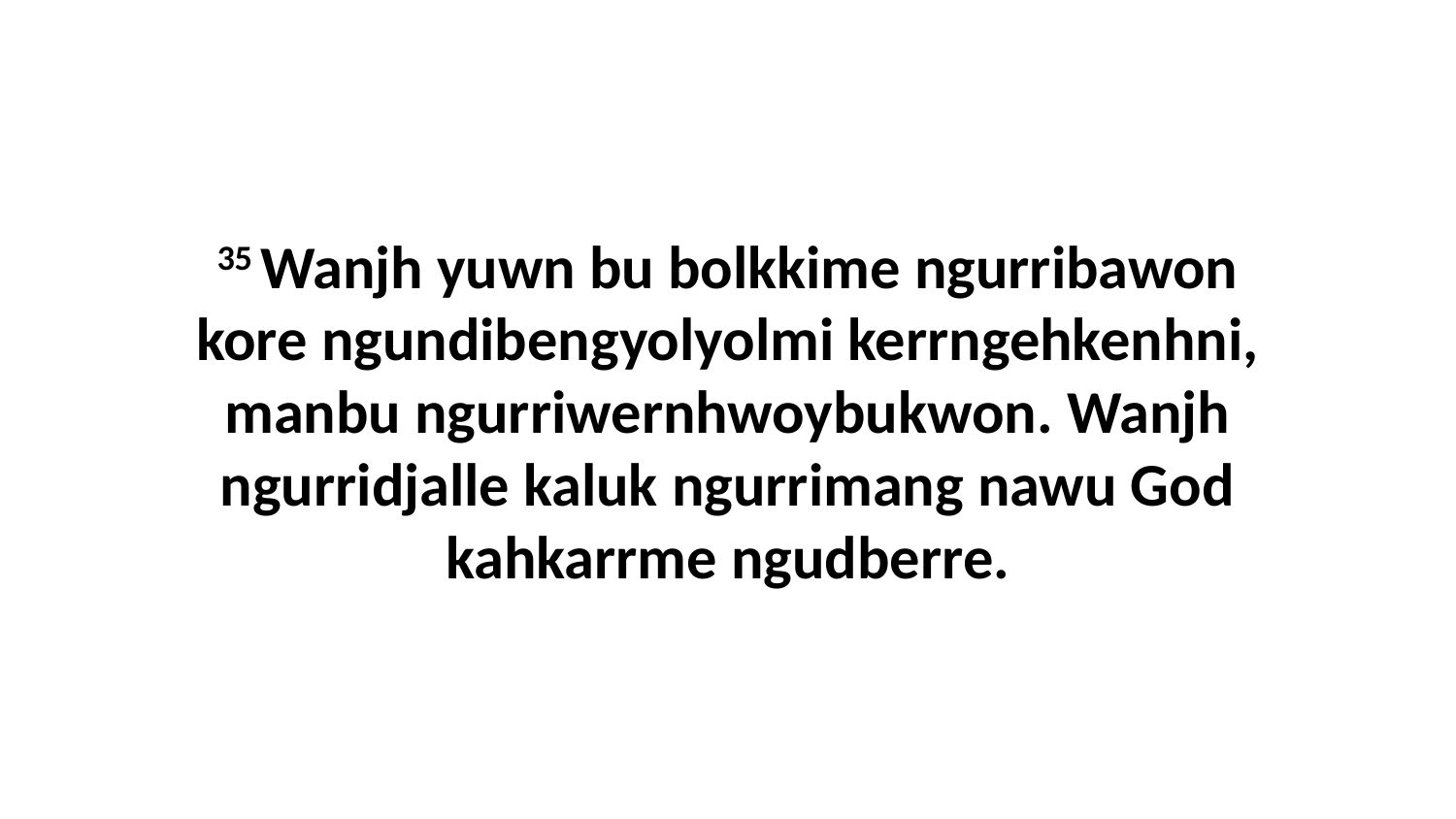

35 Wanjh yuwn bu bolkkime ngurribawon kore ngundibengyolyolmi kerrngehkenhni, manbu ngurriwernhwoybukwon. Wanjh ngurridjalle kaluk ngurrimang nawu God kahkarrme ngudberre.